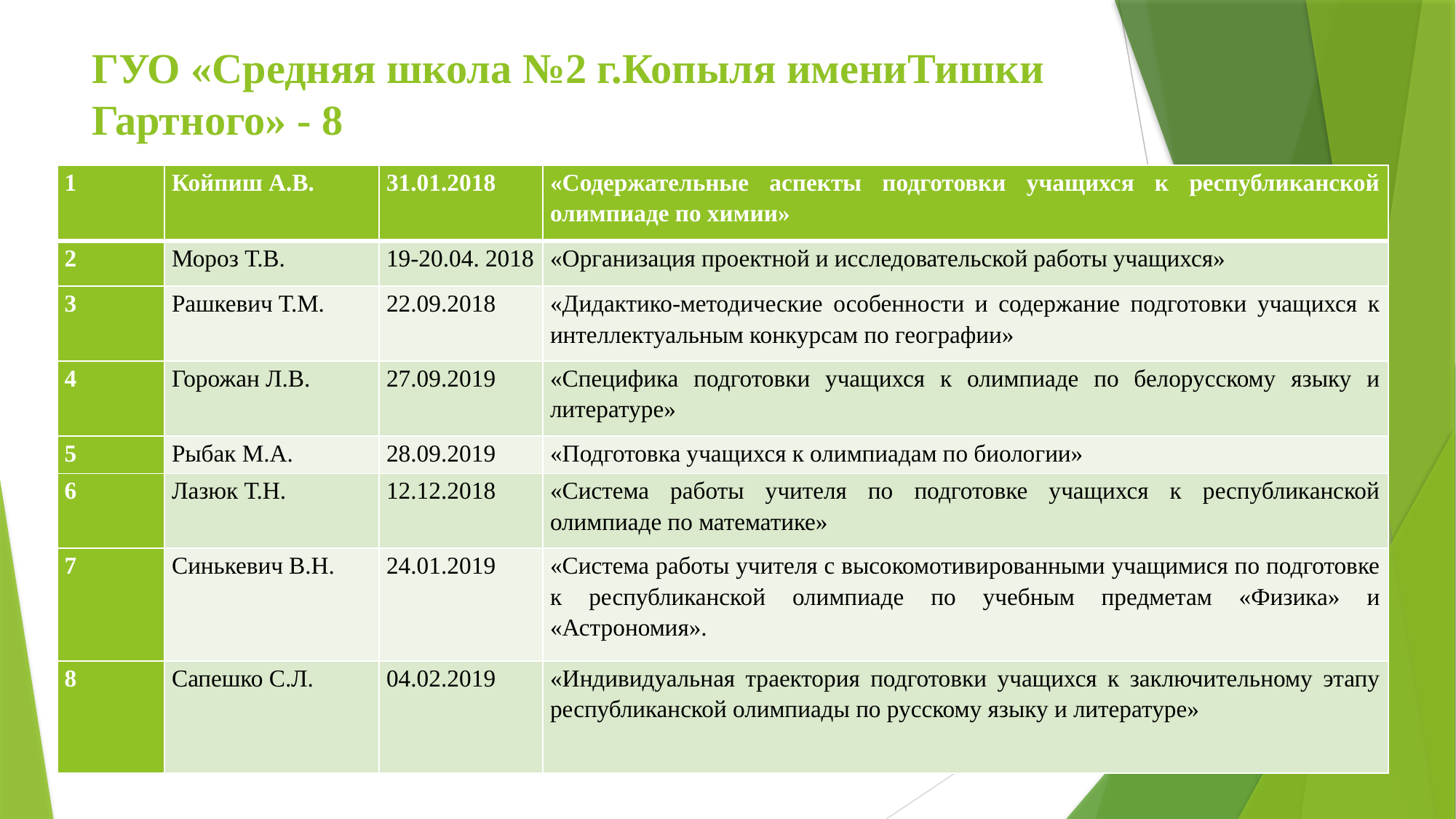

# ГУО «Средняя школа №2 г.Копыля имениТишки Гартного» - 8
| 1 | Койпиш А.В. | 31.01.2018 | «Содержательные аспекты подготовки учащихся к республиканской олимпиаде по химии» |
| --- | --- | --- | --- |
| 2 | Мороз Т.В. | 19-20.04. 2018 | «Организация проектной и исследовательской работы учащихся» |
| 3 | Рашкевич Т.М. | 22.09.2018 | «Дидактико-методические особенности и содержание подготовки учащихся к интеллектуальным конкурсам по географии» |
| 4 | Горожан Л.В. | 27.09.2019 | «Специфика подготовки учащихся к олимпиаде по белорусскому языку и литературе» |
| 5 | Рыбак М.А. | 28.09.2019 | «Подготовка учащихся к олимпиадам по биологии» |
| 6 | Лазюк Т.Н. | 12.12.2018 | «Система работы учителя по подготовке учащихся к республиканской олимпиаде по математике» |
| 7 | Синькевич В.Н. | 24.01.2019 | «Система работы учителя с высокомотивированными учащимися по подготовке к республиканской олимпиаде по учебным предметам «Физика» и «Астрономия». |
| 8 | Сапешко С.Л. | 04.02.2019 | «Индивидуальная траектория подготовки учащихся к заключительному этапу республиканской олимпиады по русскому языку и литературе» |